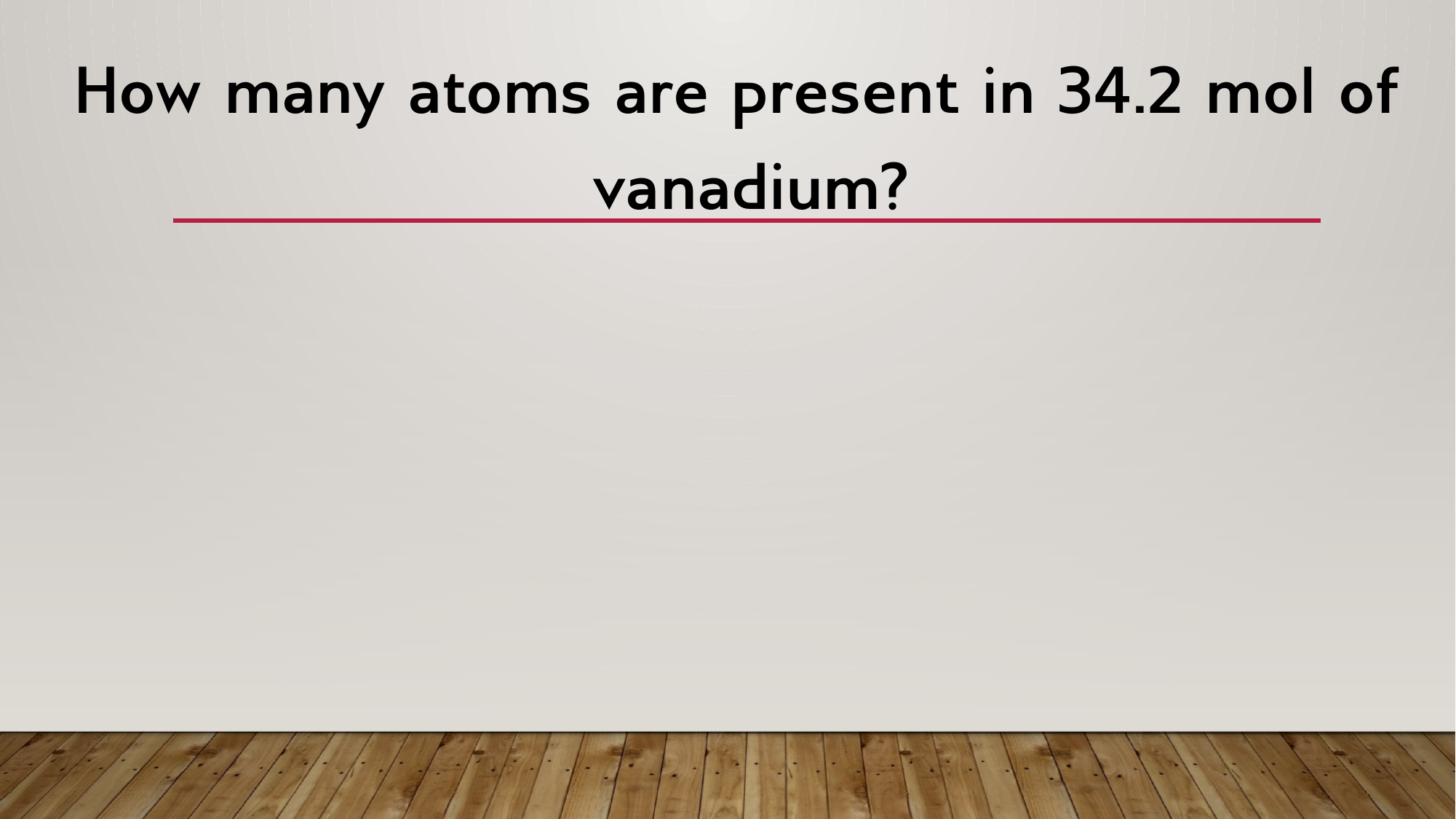

# How many atoms are present in 34.2 mol of vanadium?